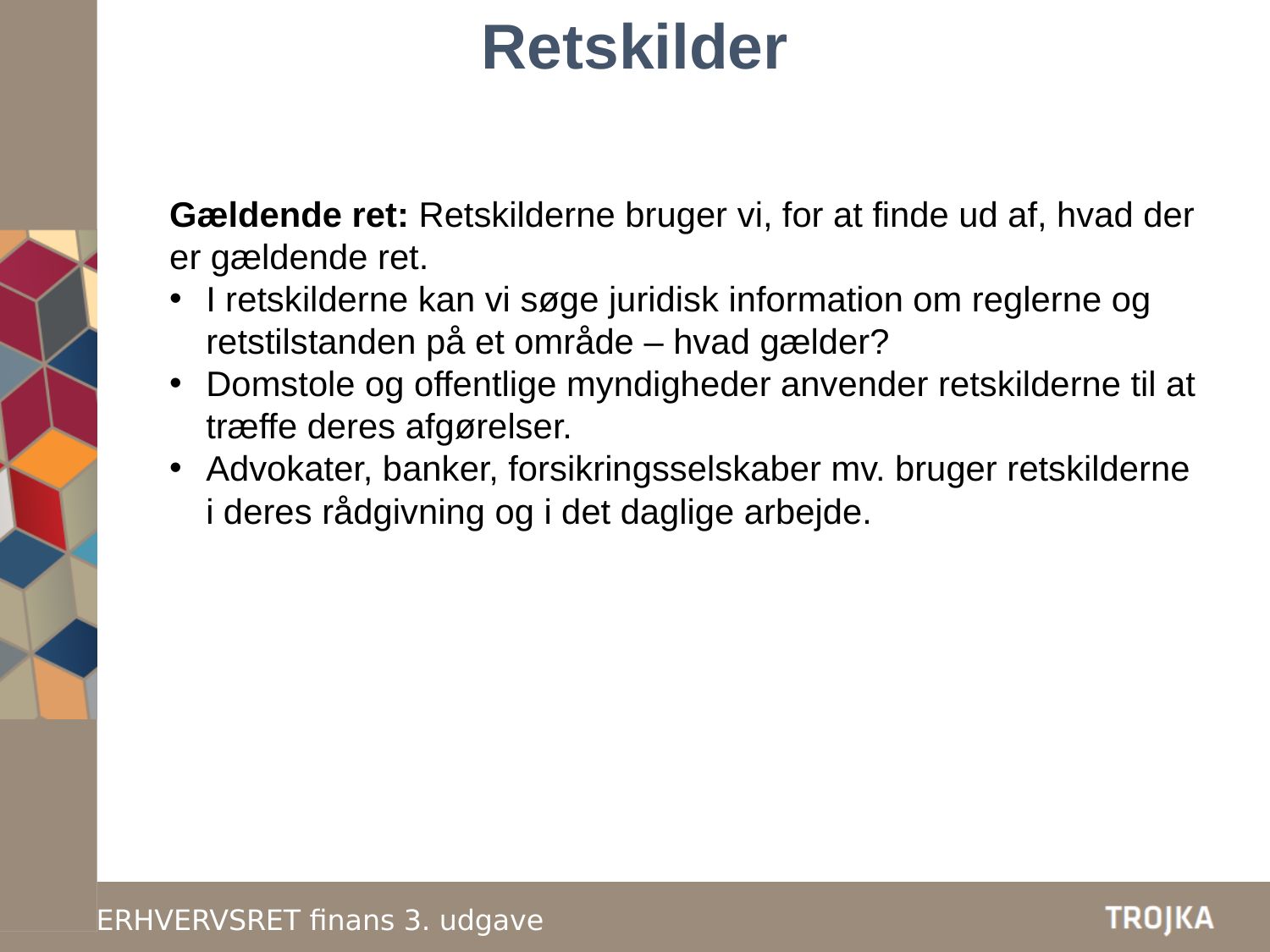

# Retskilder
Gældende ret: Retskilderne bruger vi, for at finde ud af, hvad der er gældende ret.
I retskilderne kan vi søge juridisk information om reglerne og retstilstanden på et område – hvad gælder?
Domstole og offentlige myndigheder anvender retskilderne til at træffe deres afgørelser.
Advokater, banker, forsikringsselskaber mv. bruger retskilderne i deres rådgivning og i det daglige arbejde.